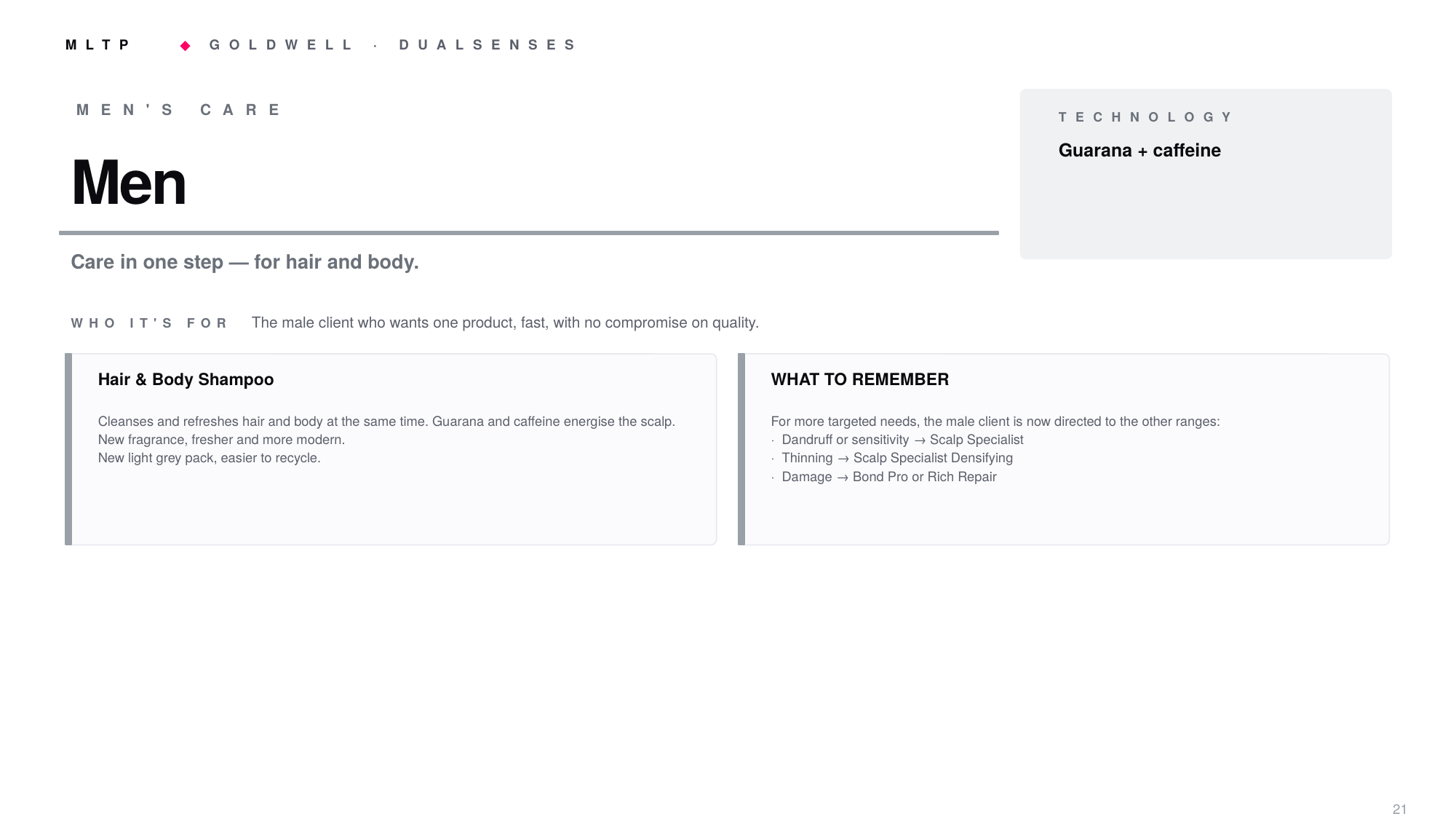

MEN'S CARE
TECHNOLOGY
Men
Guarana + caffeine

Care in one step — for hair and body.
WHO IT'S FOR  The male client who wants one product, fast, with no compromise on quality.

Hair & Body Shampoo
WHAT TO REMEMBER
Cleanses and refreshes hair and body at the same time. Guarana and caffeine energise the scalp.
New fragrance, fresher and more modern.
New light grey pack, easier to recycle.
For more targeted needs, the male client is now directed to the other ranges:
·  Dandruff or sensitivity → Scalp Specialist
·  Thinning → Scalp Specialist Densifying
·  Damage → Bond Pro or Rich Repair
21